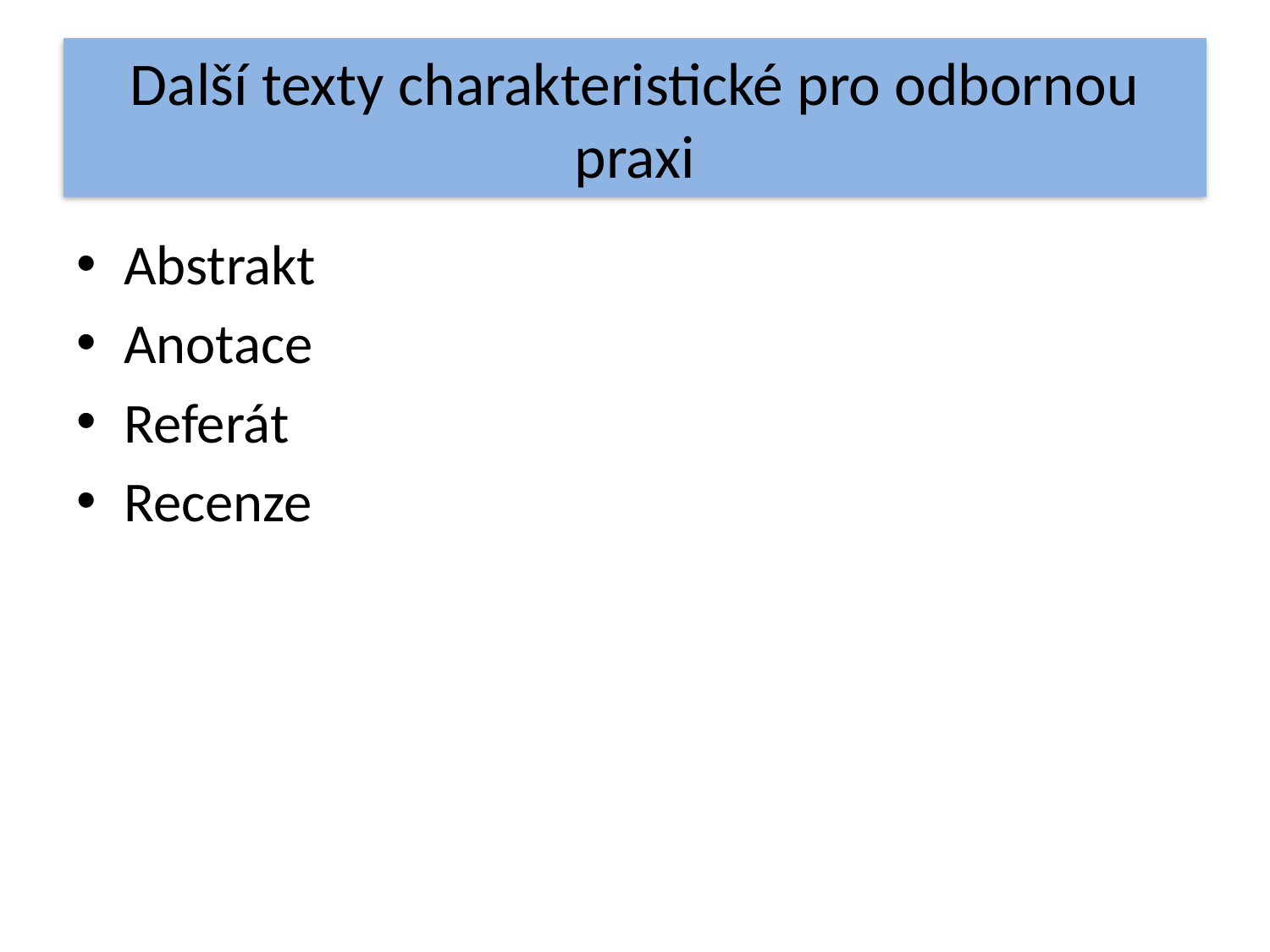

# Další texty charakteristické pro odbornou praxi
Abstrakt
Anotace
Referát
Recenze